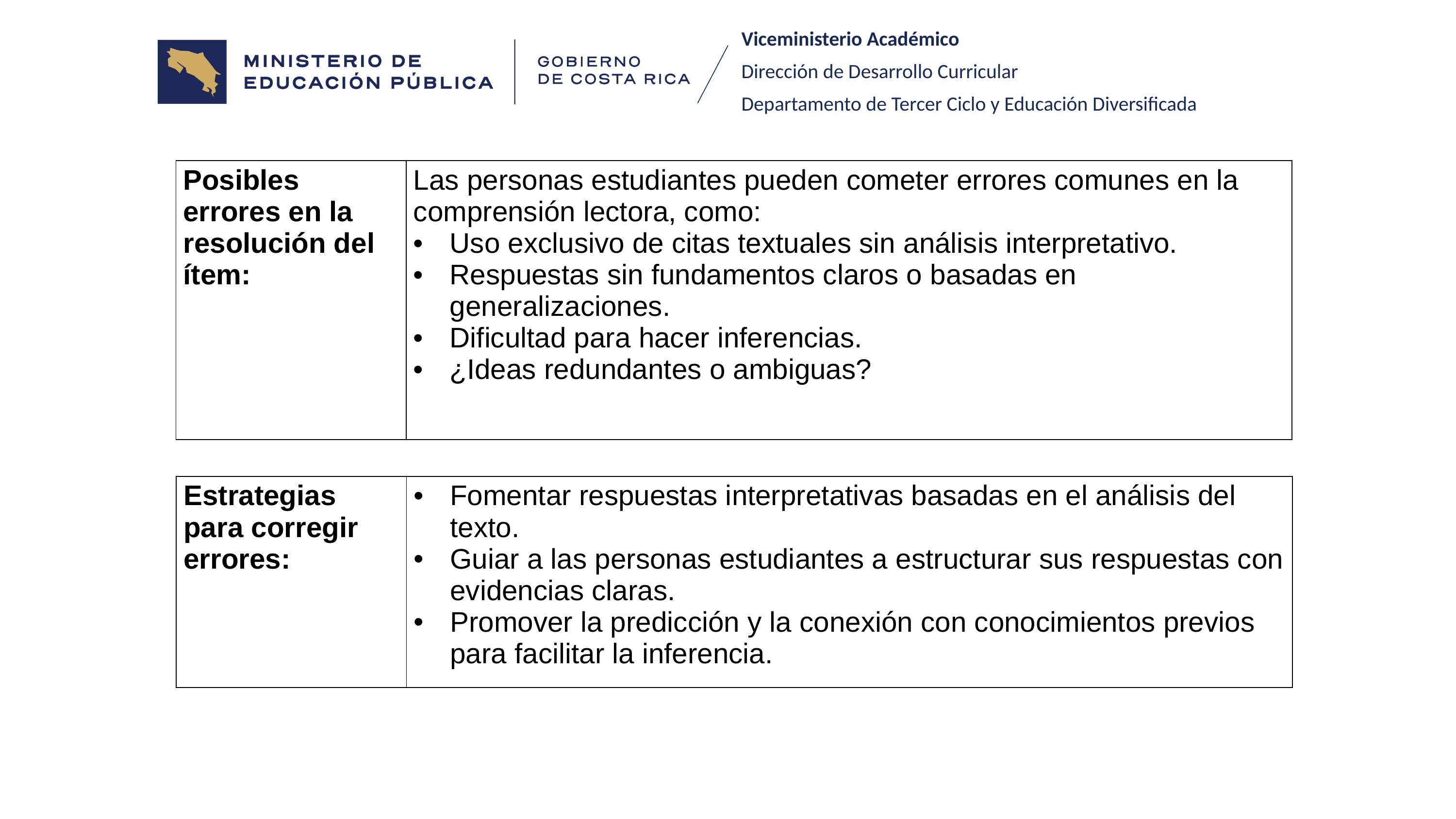

Viceministerio Académico
Dirección de Desarrollo Curricular
Departamento de Tercer Ciclo y Educación Diversificada
| Posibles errores en la resolución del ítem: | Las personas estudiantes pueden cometer errores comunes en la comprensión lectora, como: Uso exclusivo de citas textuales sin análisis interpretativo. Respuestas sin fundamentos claros o basadas en generalizaciones. Dificultad para hacer inferencias. ¿Ideas redundantes o ambiguas? |
| --- | --- |

| Estrategias para corregir errores: | Fomentar respuestas interpretativas basadas en el análisis del texto. Guiar a las personas estudiantes a estructurar sus respuestas con evidencias claras. Promover la predicción y la conexión con conocimientos previos para facilitar la inferencia. |
| --- | --- |